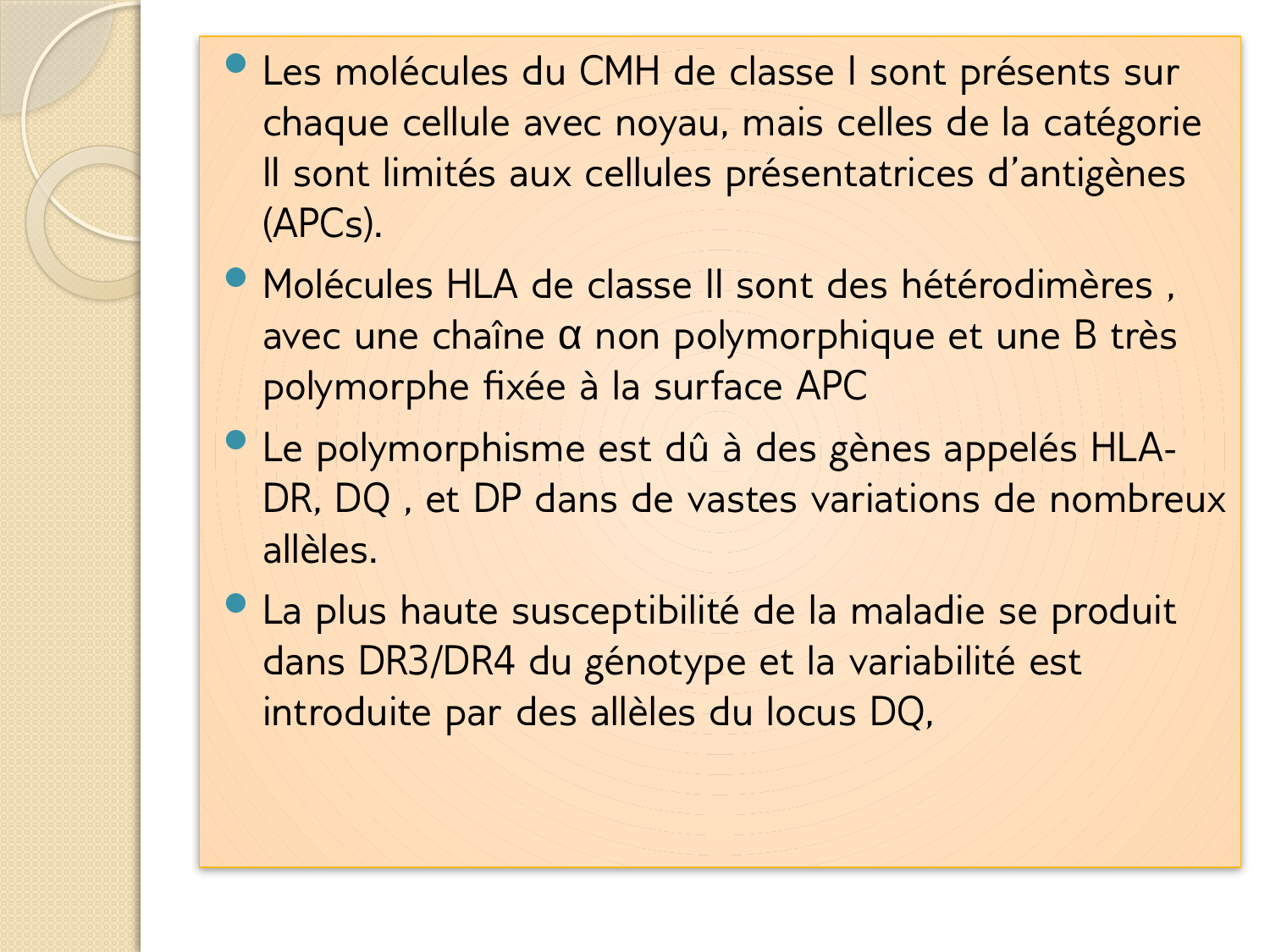

Les molécules du CMH de classe I sont présents sur chaque cellule avec noyau, mais celles de la catégorie II sont limités aux cellules présentatrices d’antigènes (APCs).
Molécules HLA de classe II sont des hétérodimères , avec une chaîne α non polymorphique et une B très polymorphe fixée à la surface APC
Le polymorphisme est dû à des gènes appelés HLA-DR, DQ , et DP dans de vastes variations de nombreux allèles.
La plus haute susceptibilité de la maladie se produit dans DR3/DR4 du génotype et la variabilité est introduite par des allèles du locus DQ,